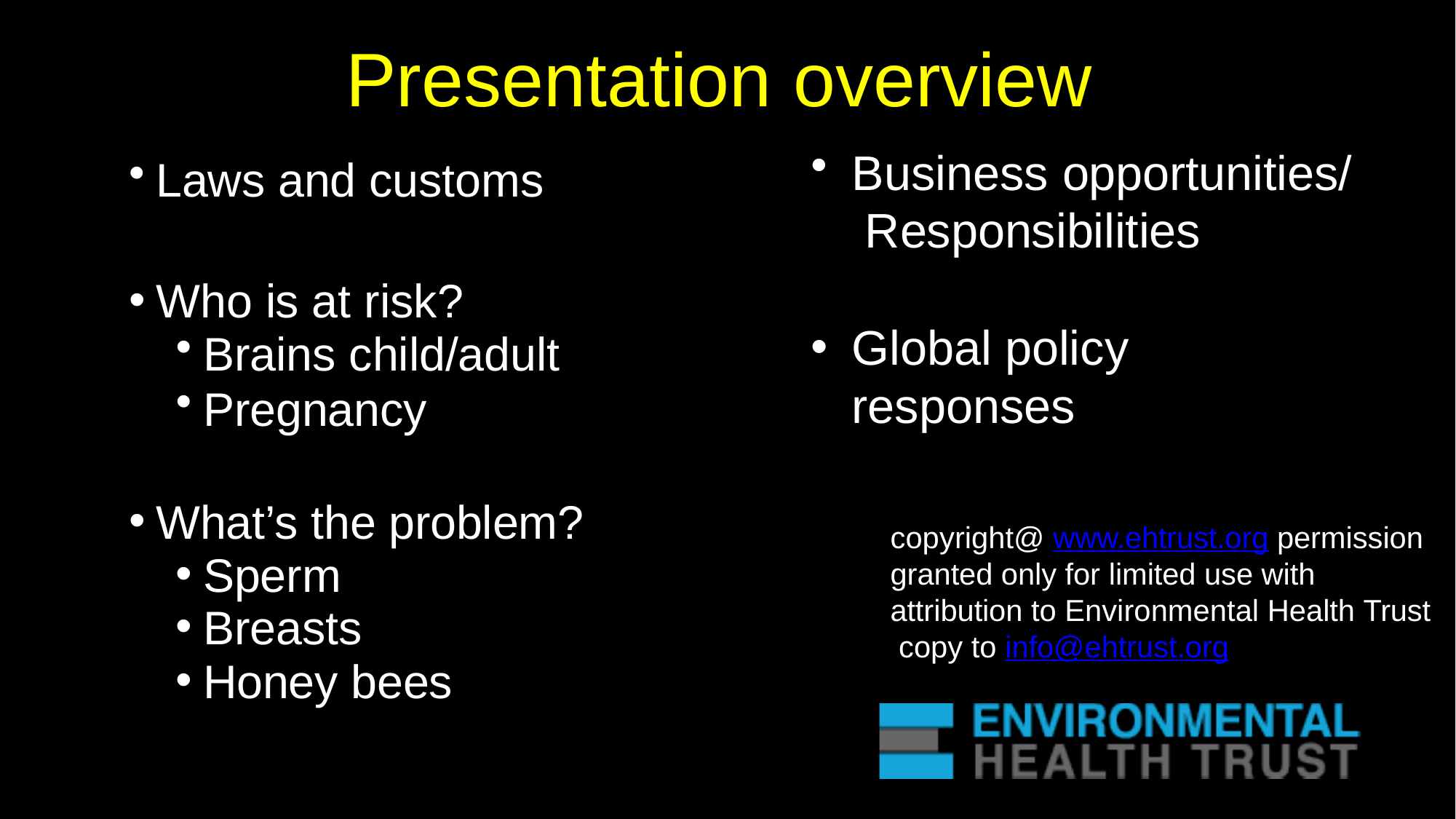

# Presentation overview
Business opportunities/  Responsibilities

Global policy responses
Laws and customs

Who is at risk?
Brains child/adult
Pregnancy

What’s the problem?
Sperm
Breasts
Honey bees
copyright@ www.ehtrust.org permission  granted only for limited use with  attribution to Environmental Health Trust  copy to info@ehtrust.org